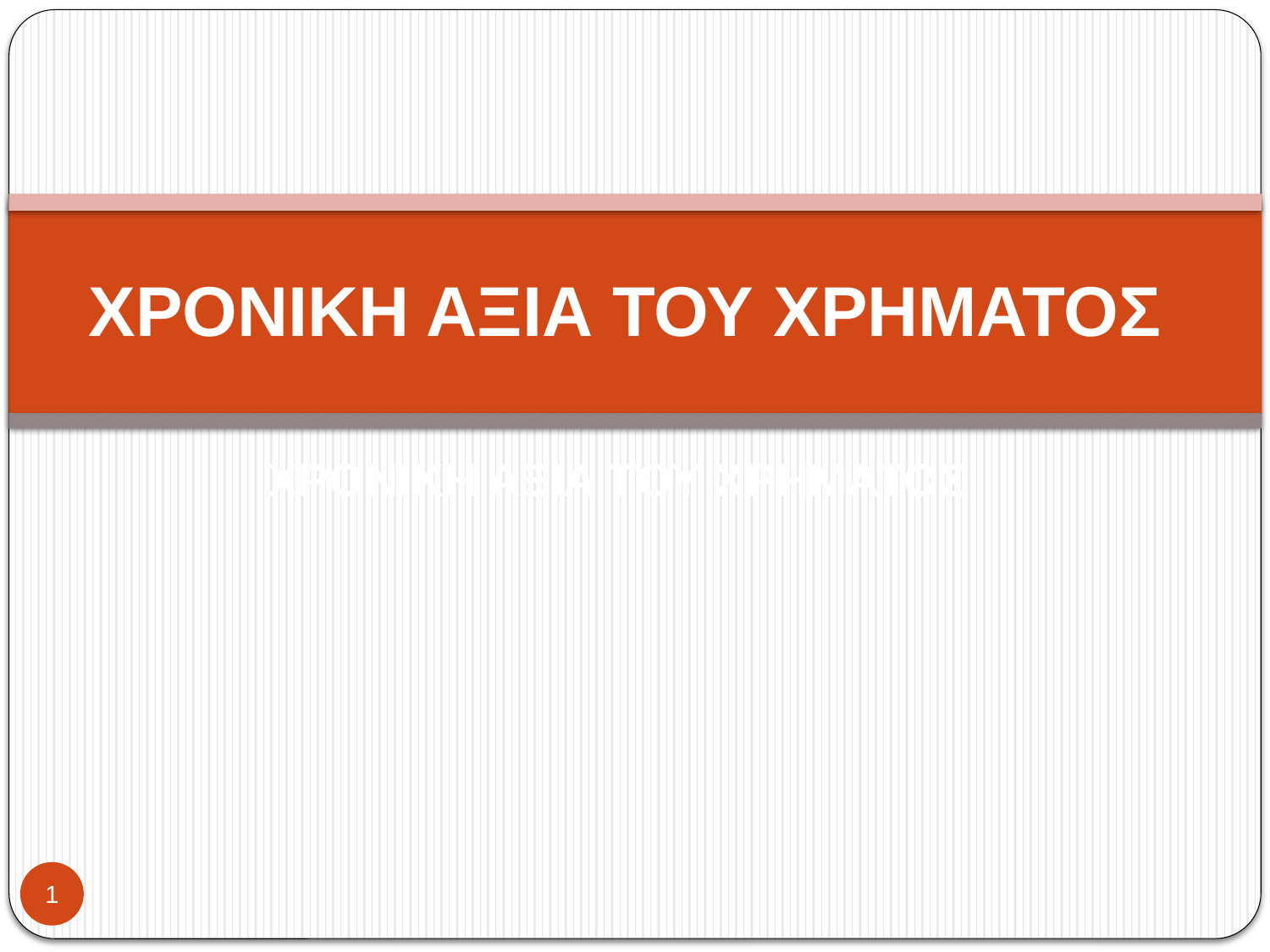

# ΧΡΟΝΙΚΗ ΑΞΙΑ ΤΟΥ ΧΡΗΜΑΤΟΣ
ΧΡΟΝΙΚΗ ΑΞΙΑ ΤΟΥ ΧΡΗΜΑΤΟΣ
1